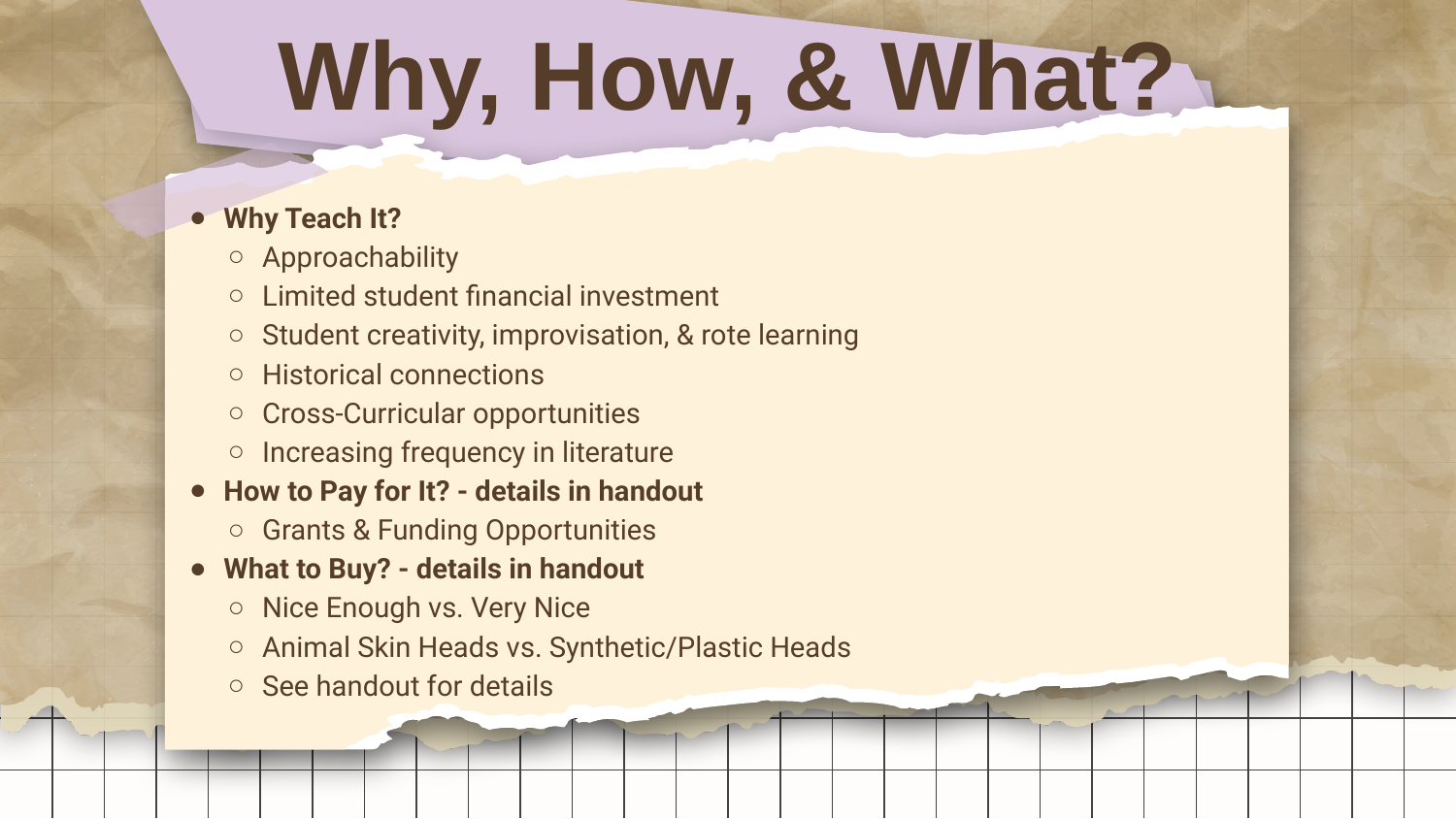

# Why, How, & What?

Why Teach It?
Approachability
Limited student financial investment
Student creativity, improvisation, & rote learning
Historical connections
Cross-Curricular opportunities
Increasing frequency in literature
How to Pay for It? - details in handout
Grants & Funding Opportunities
What to Buy? - details in handout
Nice Enough vs. Very Nice
Animal Skin Heads vs. Synthetic/Plastic Heads
See handout for details